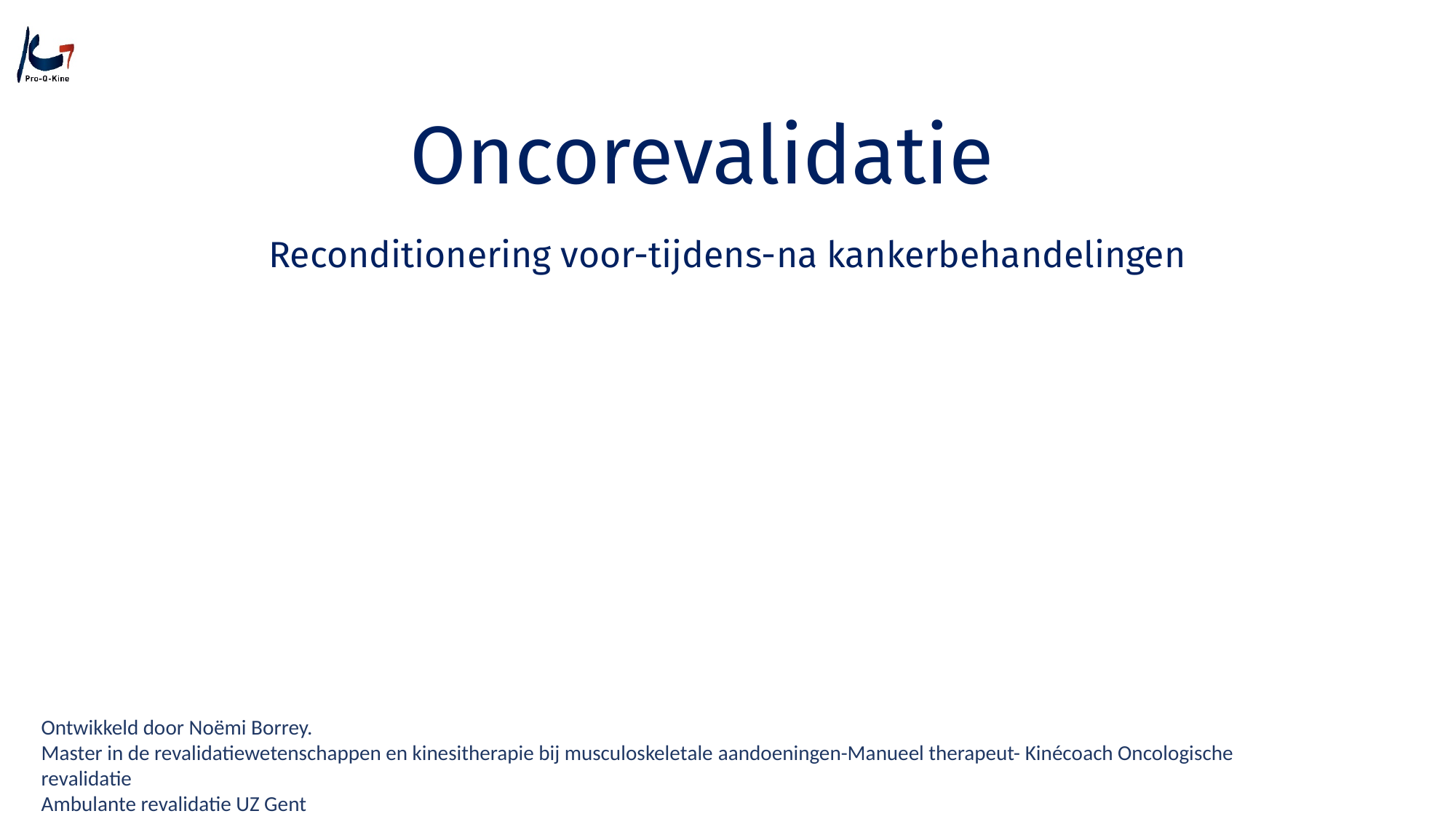

# Oncorevalidatie
Reconditionering voor-tijdens-na kankerbehandelingen
Ontwikkeld door Noëmi Borrey.
Master in de revalidatiewetenschappen en kinesitherapie bij musculoskeletale aandoeningen-Manueel therapeut- Kinécoach Oncologische revalidatie
Ambulante revalidatie UZ Gent